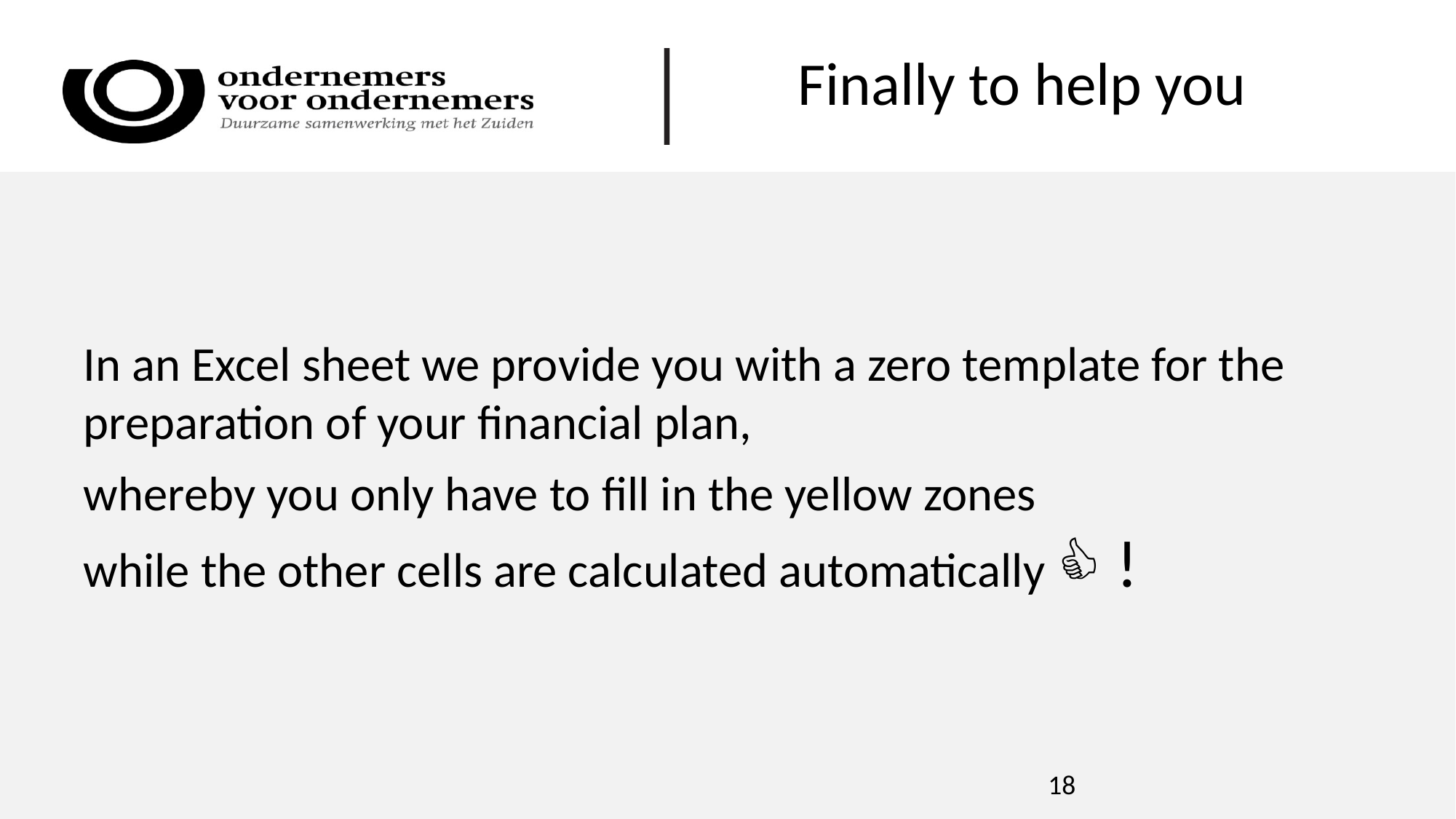

# Finally to help you

In an Excel sheet we provide you with a zero template for the preparation of your financial plan,
whereby you only have to fill in the yellow zones                     while the other cells are calculated automatically 👍 !
18